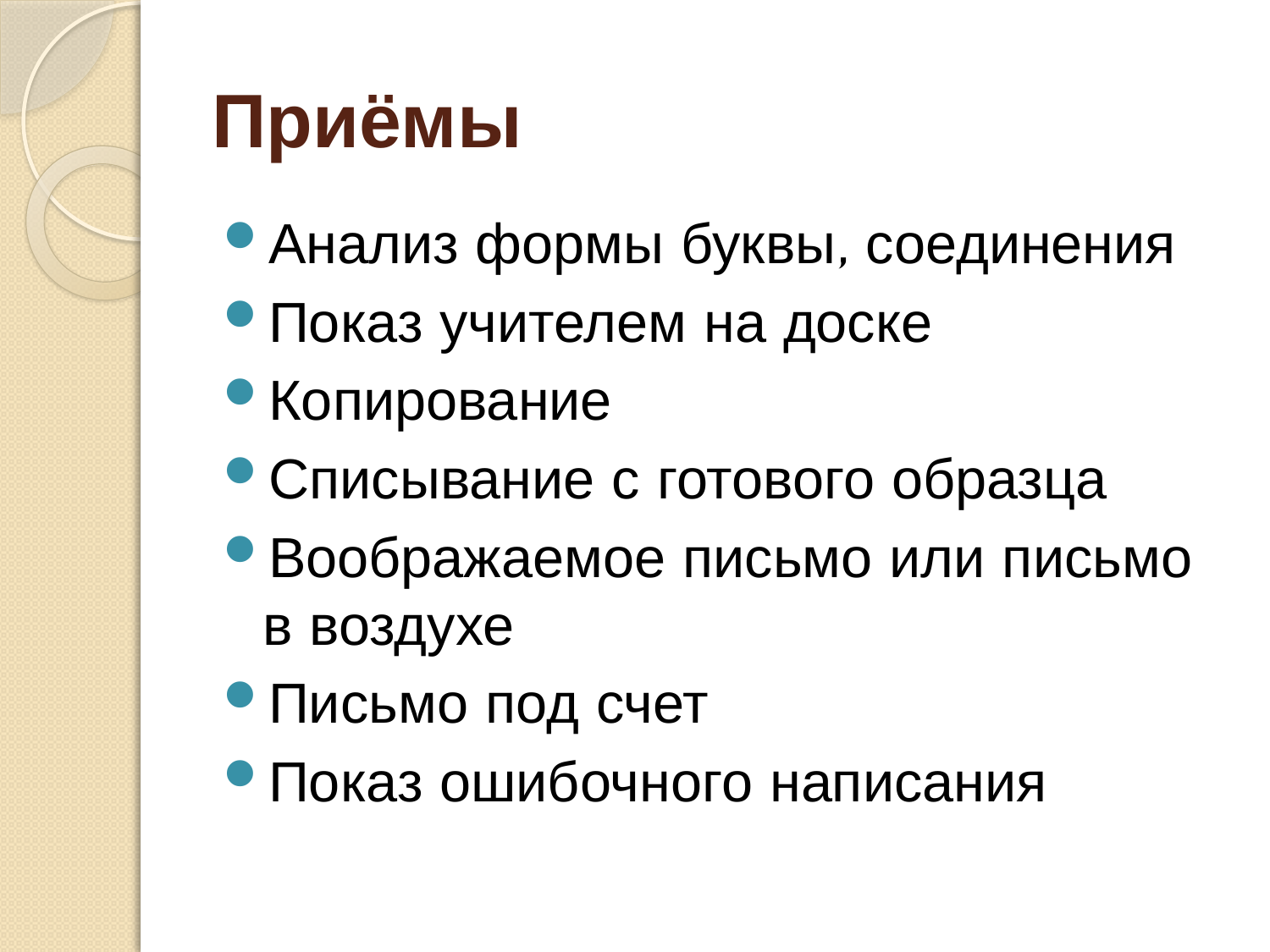

# Приёмы
Анализ формы буквы, соединения
Показ учителем на доске
Копирование
Списывание с готового образца
Воображаемое письмо или письмо в воздухе
Письмо под счет
Показ ошибочного написания